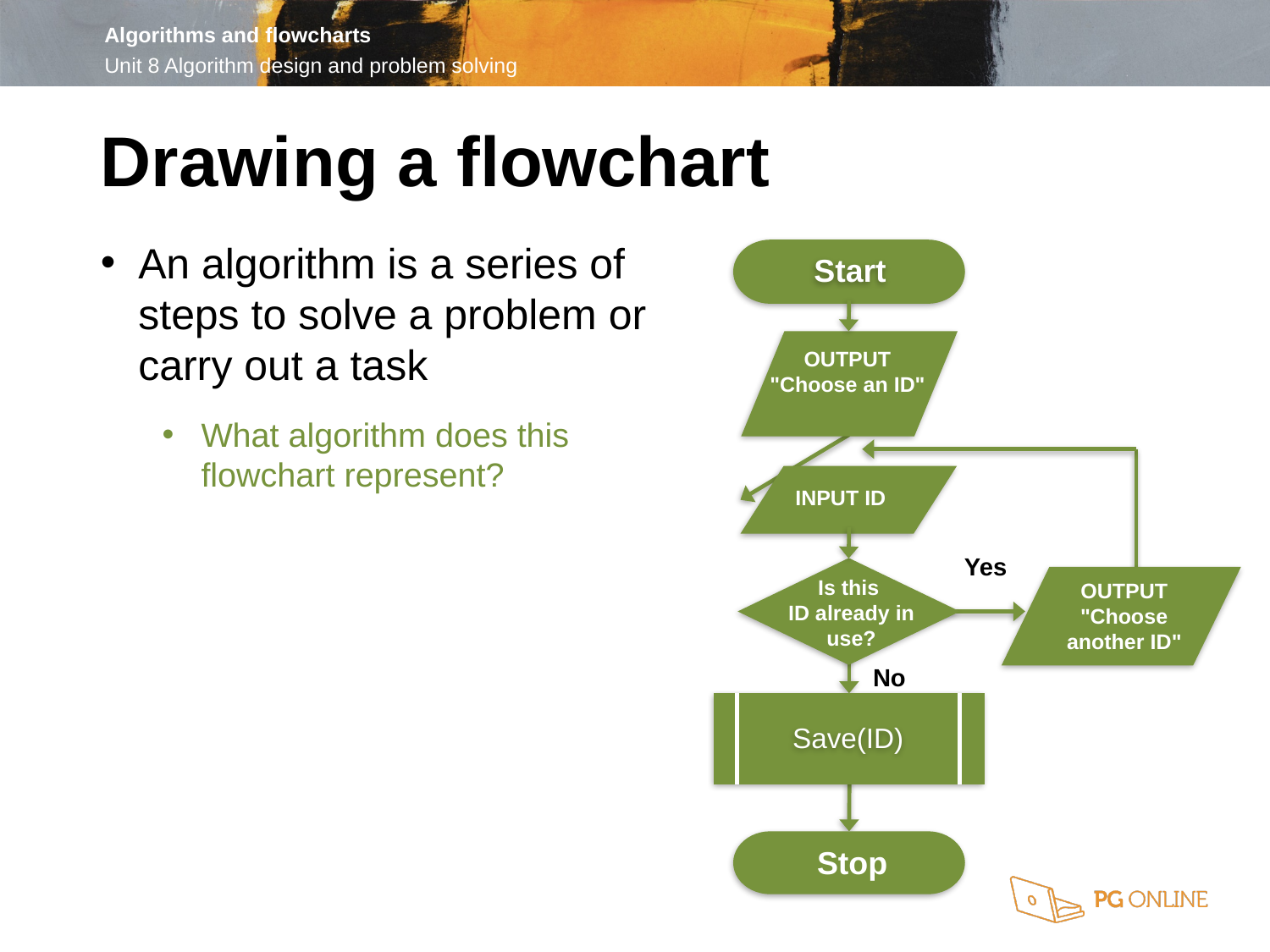

Drawing a flowchart

An algorithm is a series of steps to solve a problem or carry out a task
What algorithm does this flowchart represent?

Start

OUTPUT "Choose an ID"
INPUT ID
Yes
Is this
ID already in use?
OUTPUT "Choose another ID"
No

Stop

Save(ID)